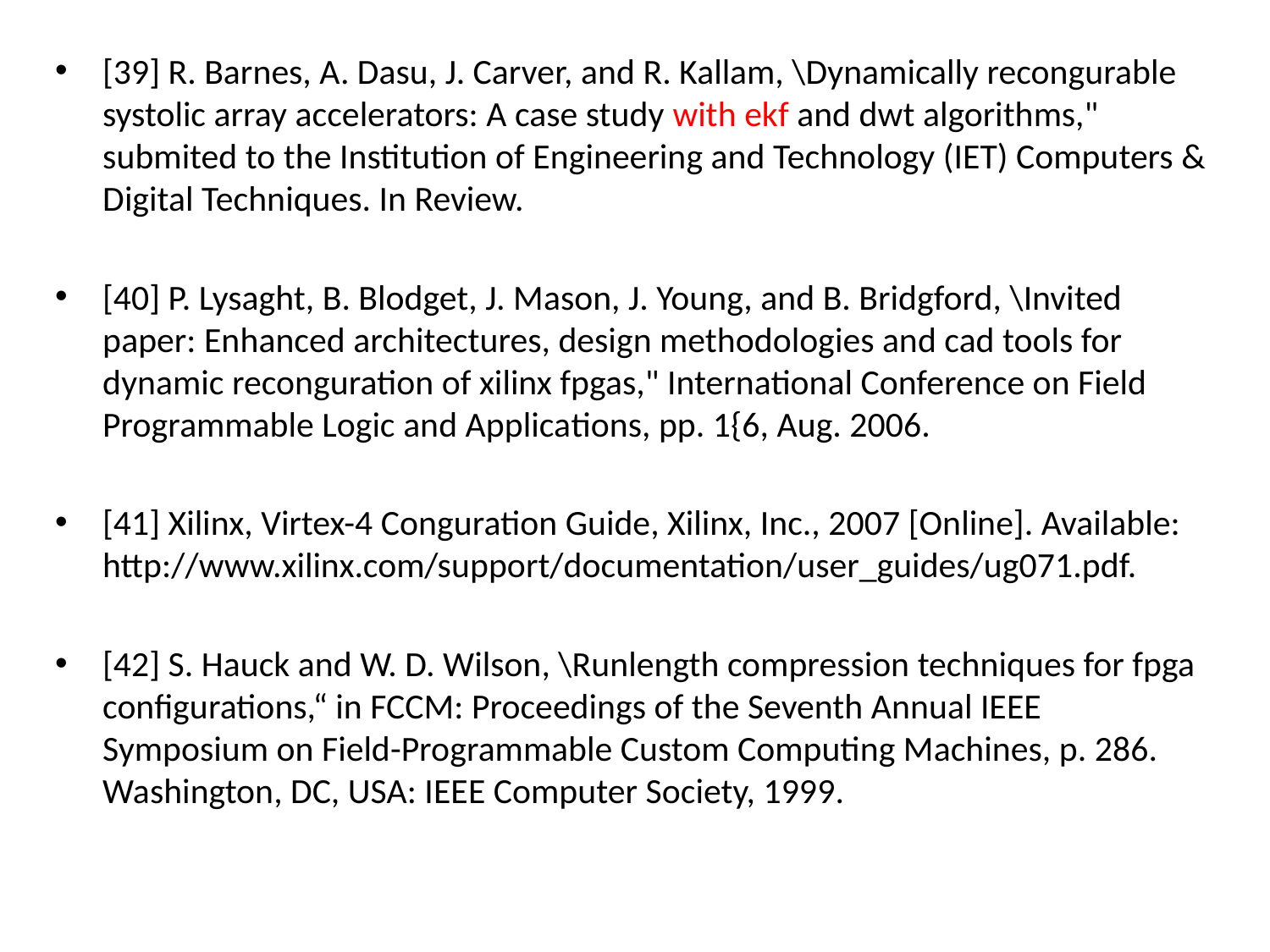

[39] R. Barnes, A. Dasu, J. Carver, and R. Kallam, \Dynamically recongurable systolic array accelerators: A case study with ekf and dwt algorithms," submited to the Institution of Engineering and Technology (IET) Computers & Digital Techniques. In Review.

[40] P. Lysaght, B. Blodget, J. Mason, J. Young, and B. Bridgford, \Invited paper: Enhanced architectures, design methodologies and cad tools for dynamic reconguration of xilinx fpgas," International Conference on Field Programmable Logic and Applications, pp. 1{6, Aug. 2006.

[41] Xilinx, Virtex-4 Conguration Guide, Xilinx, Inc., 2007 [Online]. Available: http://www.xilinx.com/support/documentation/user_guides/ug071.pdf.

[42] S. Hauck and W. D. Wilson, \Runlength compression techniques for fpga configurations,“ in FCCM: Proceedings of the Seventh Annual IEEE Symposium on Field-Programmable Custom Computing Machines, p. 286. Washington, DC, USA: IEEE Computer Society, 1999.